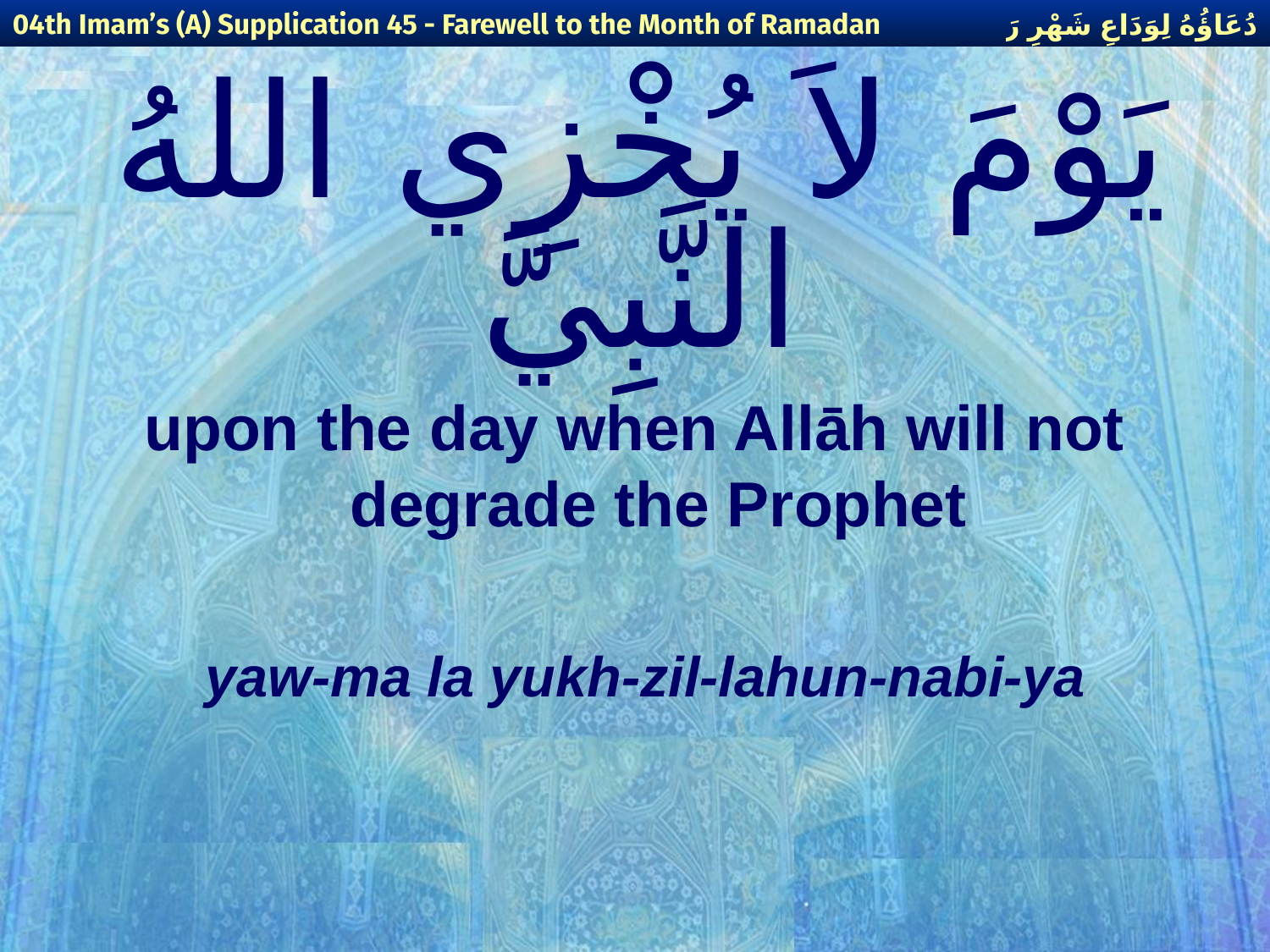

دُعَاؤُهُ لِوَدَاعِ شَهْرِ رَمَضَانَ
04th Imam’s (A) Supplication 45 - Farewell to the Month of Ramadan
# يَوْمَ لاَ يُخْزِي اللهُ النَّبِيَّ
upon the day when Allāh will not degrade the Prophet
yaw-ma la yukh-zil-lahun-nabi-ya